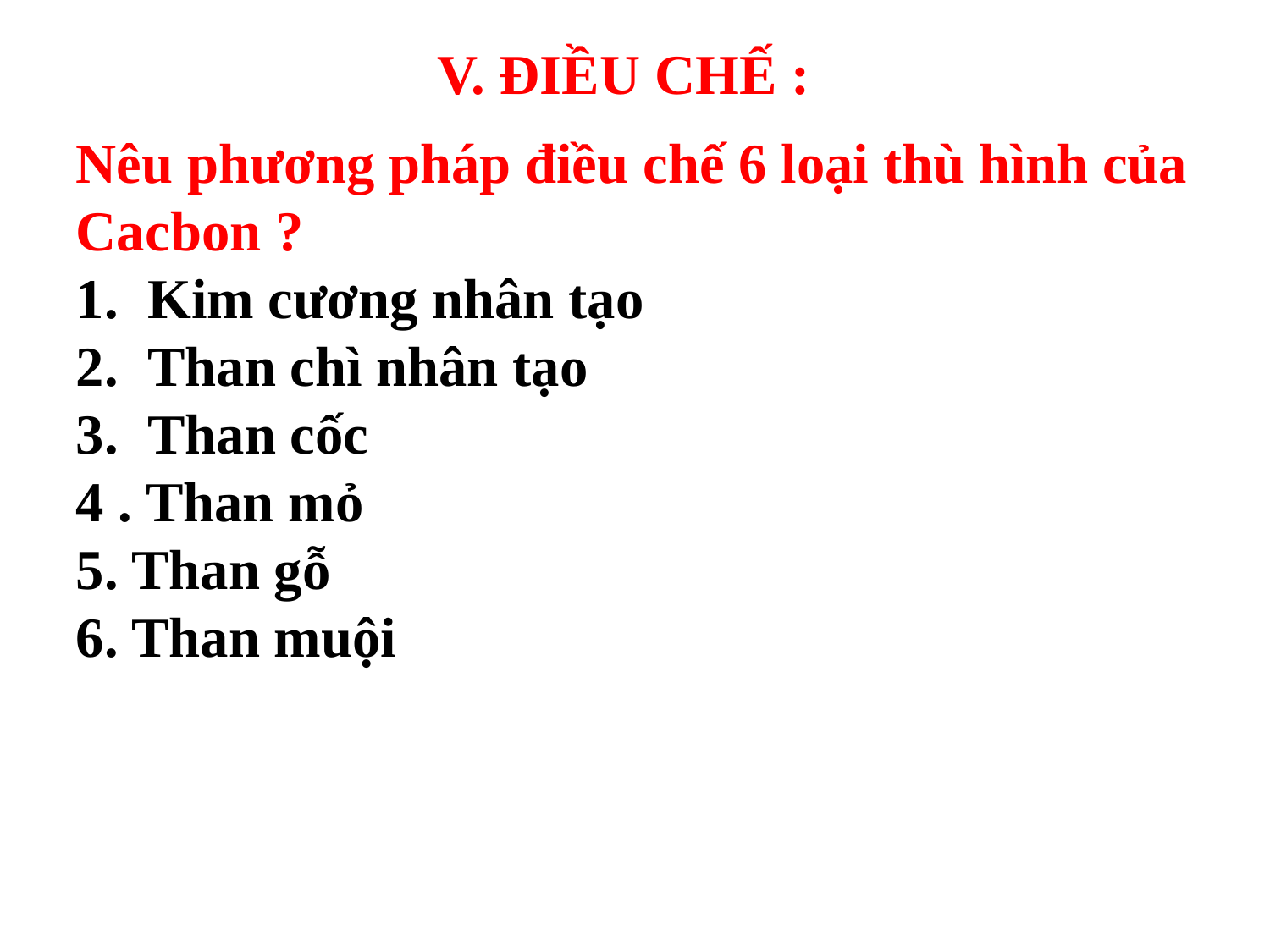

V. ĐIỀU CHẾ :
Nêu phương pháp điều chế 6 loại thù hình của Cacbon ?
Kim cương nhân tạo
Than chì nhân tạo
Than cốc
4 . Than mỏ
5. Than gỗ
6. Than muội